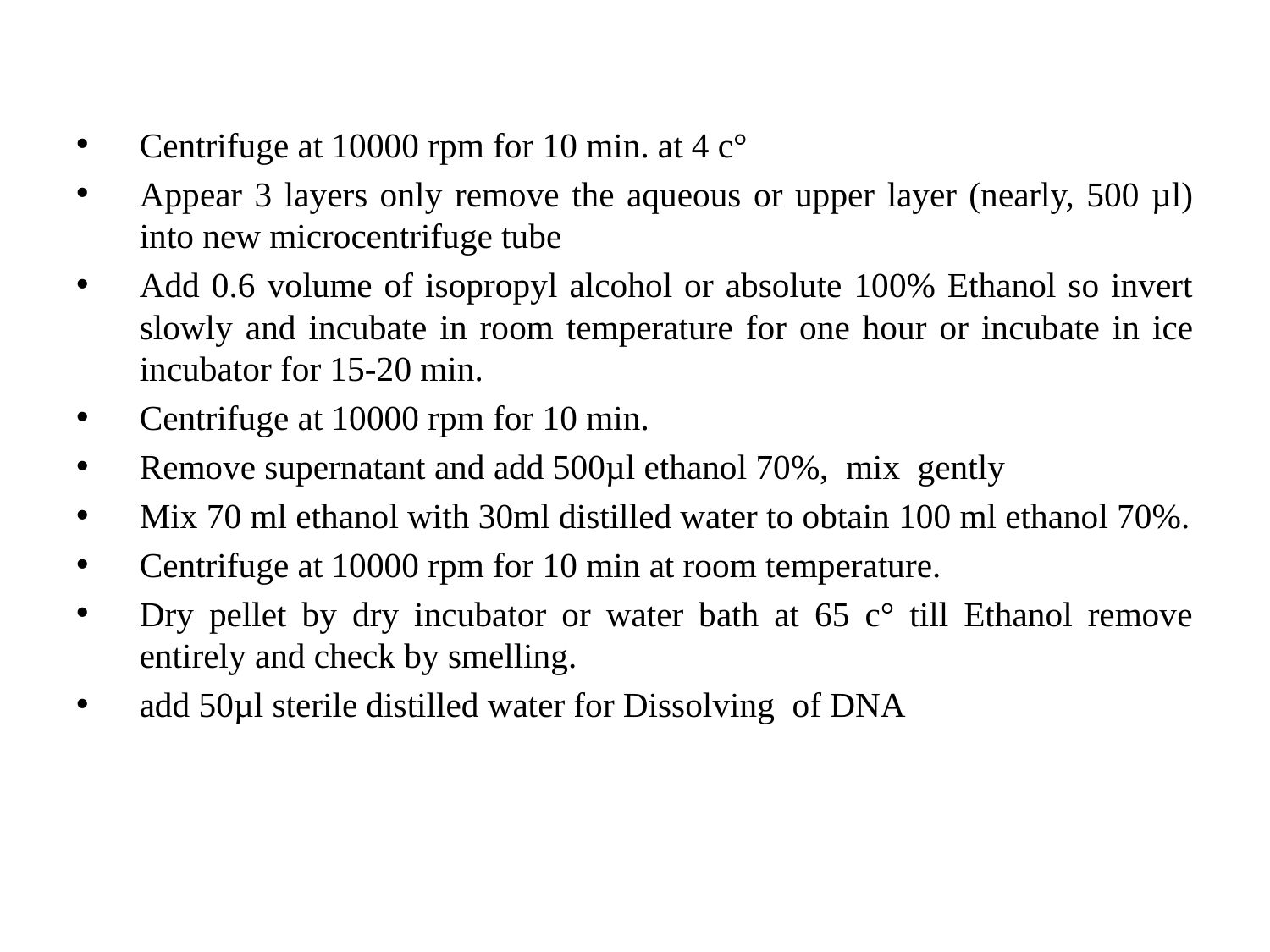

Centrifuge at 10000 rpm for 10 min. at 4 c°
Appear 3 layers only remove the aqueous or upper layer (nearly, 500 µl) into new microcentrifuge tube
Add 0.6 volume of isopropyl alcohol or absolute 100% Ethanol so invert slowly and incubate in room temperature for one hour or incubate in ice incubator for 15-20 min.
Centrifuge at 10000 rpm for 10 min.
Remove supernatant and add 500µl ethanol 70%,  mix  gently
Mix 70 ml ethanol with 30ml distilled water to obtain 100 ml ethanol 70%.
Centrifuge at 10000 rpm for 10 min at room temperature.
Dry pellet by dry incubator or water bath at 65 c° till Ethanol remove entirely and check by smelling.
add 50µl sterile distilled water for Dissolving  of DNA